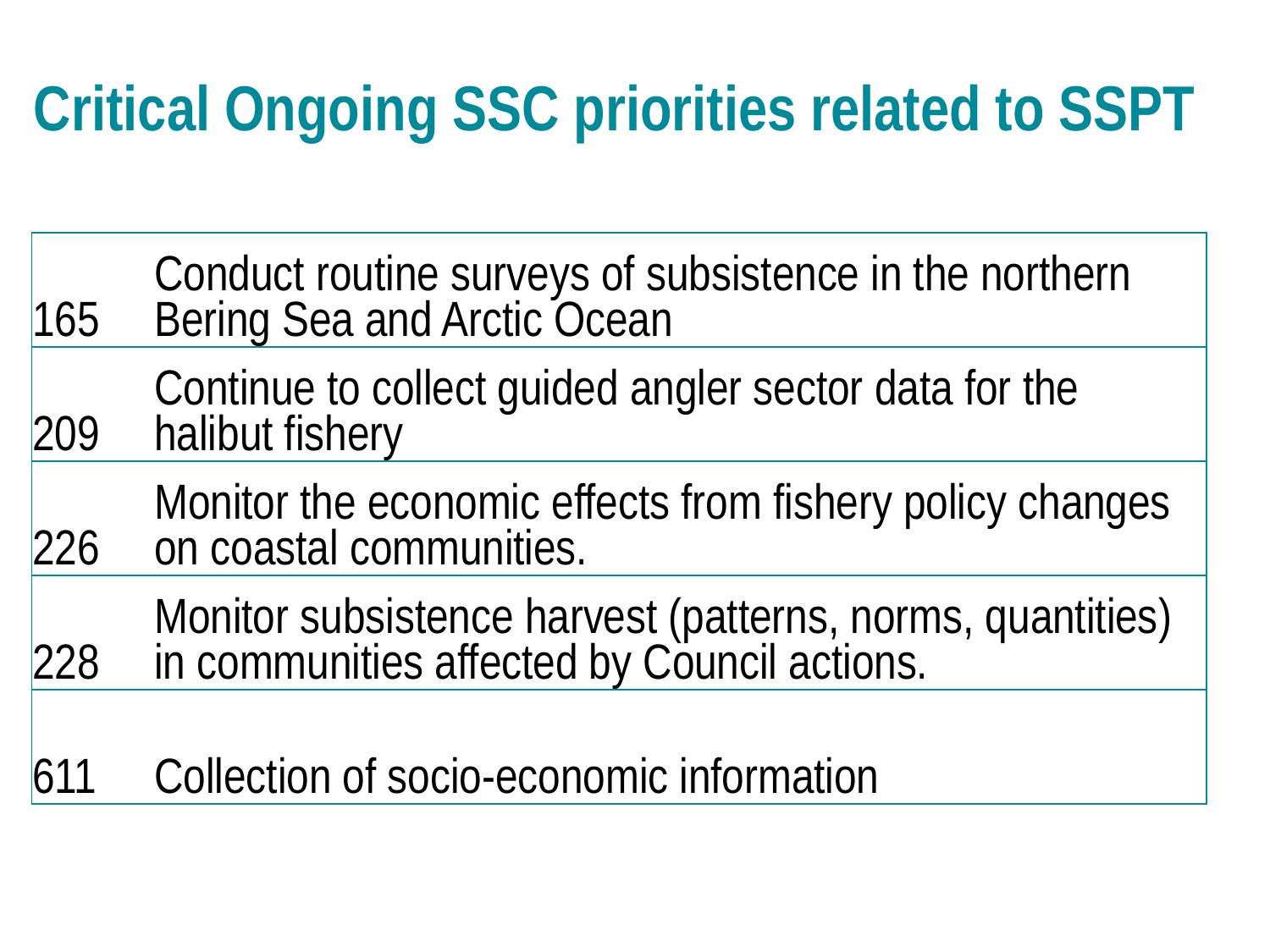

# Critical Ongoing SSC priorities related to SSPT
| 165 | Conduct routine surveys of subsistence in the northern Bering Sea and Arctic Ocean |
| --- | --- |
| 209 | Continue to collect guided angler sector data for the halibut fishery |
| 226 | Monitor the economic effects from fishery policy changes on coastal communities. |
| 228 | Monitor subsistence harvest (patterns, norms, quantities) in communities affected by Council actions. |
| 611 | Collection of socio-economic information |